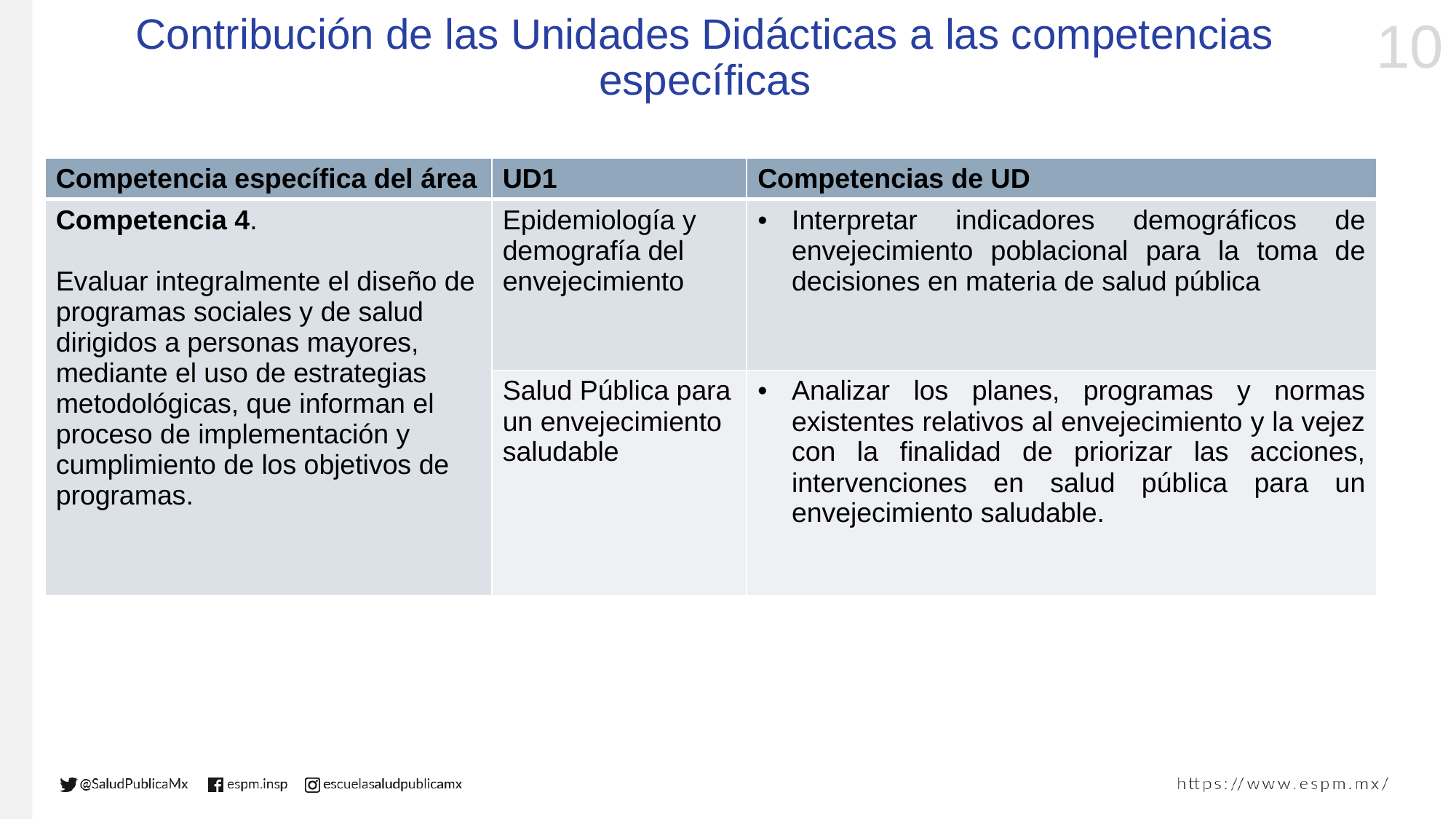

# Contribución de las Unidades Didácticas a las competencias específicas
| Competencia específica del área | UD1 | Competencias de UD |
| --- | --- | --- |
| Competencia 4. Evaluar integralmente el diseño de programas sociales y de salud dirigidos a personas mayores, mediante el uso de estrategias metodológicas, que informan el proceso de implementación y cumplimiento de los objetivos de programas. | Epidemiología y demografía del envejecimiento | Interpretar indicadores demográficos de envejecimiento poblacional para la toma de decisiones en materia de salud pública |
|  | Salud Pública para un envejecimiento saludable | Analizar los planes, programas y normas existentes relativos al envejecimiento y la vejez con la finalidad de priorizar las acciones, intervenciones en salud pública para un envejecimiento saludable. |